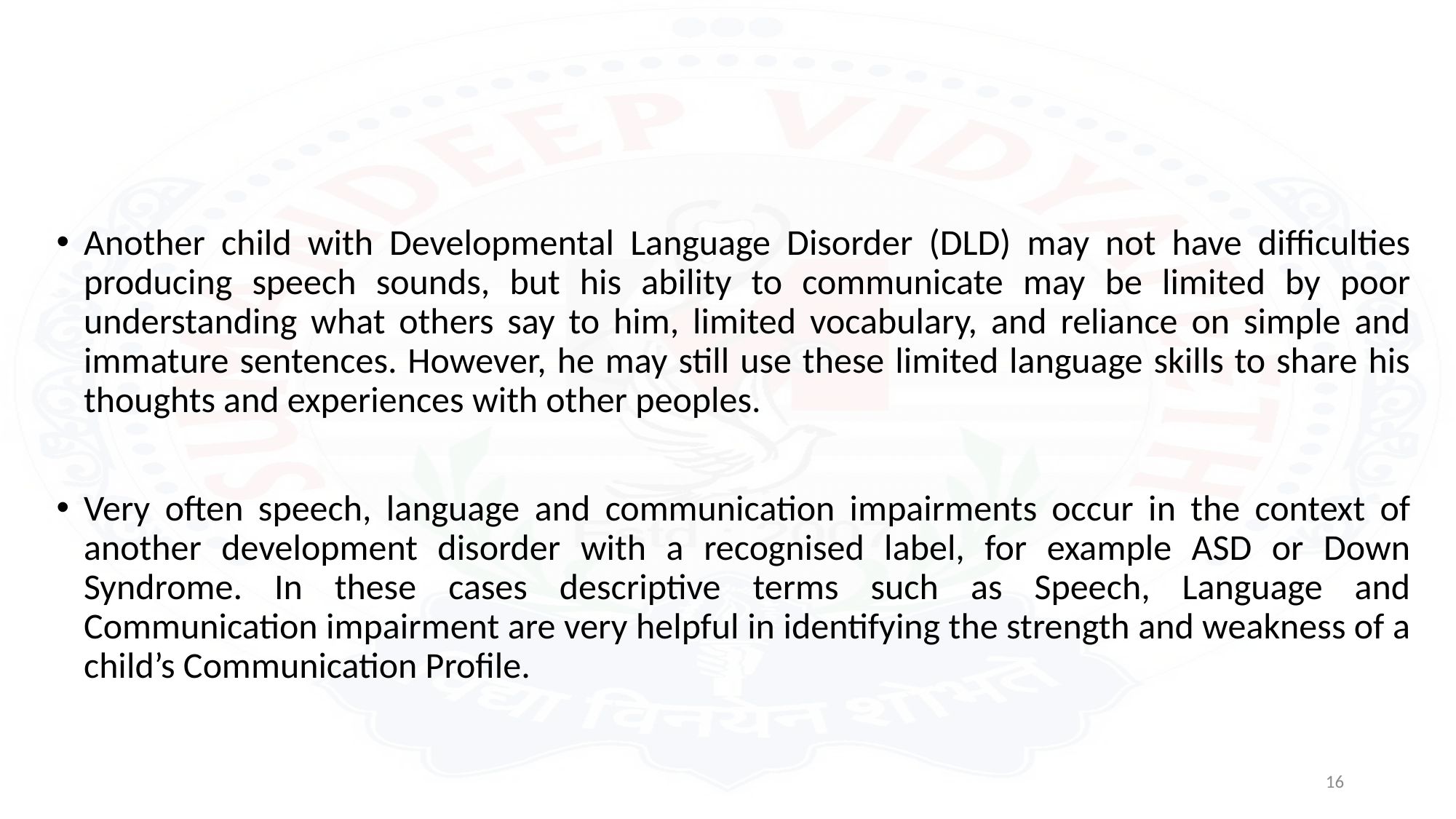

#
Another child with Developmental Language Disorder (DLD) may not have difficulties producing speech sounds, but his ability to communicate may be limited by poor understanding what others say to him, limited vocabulary, and reliance on simple and immature sentences. However, he may still use these limited language skills to share his thoughts and experiences with other peoples.

Very often speech, language and communication impairments occur in the context of another development disorder with a recognised label, for example ASD or Down Syndrome. In these cases descriptive terms such as Speech, Language and Communication impairment are very helpful in identifying the strength and weakness of a child’s Communication Profile.
16